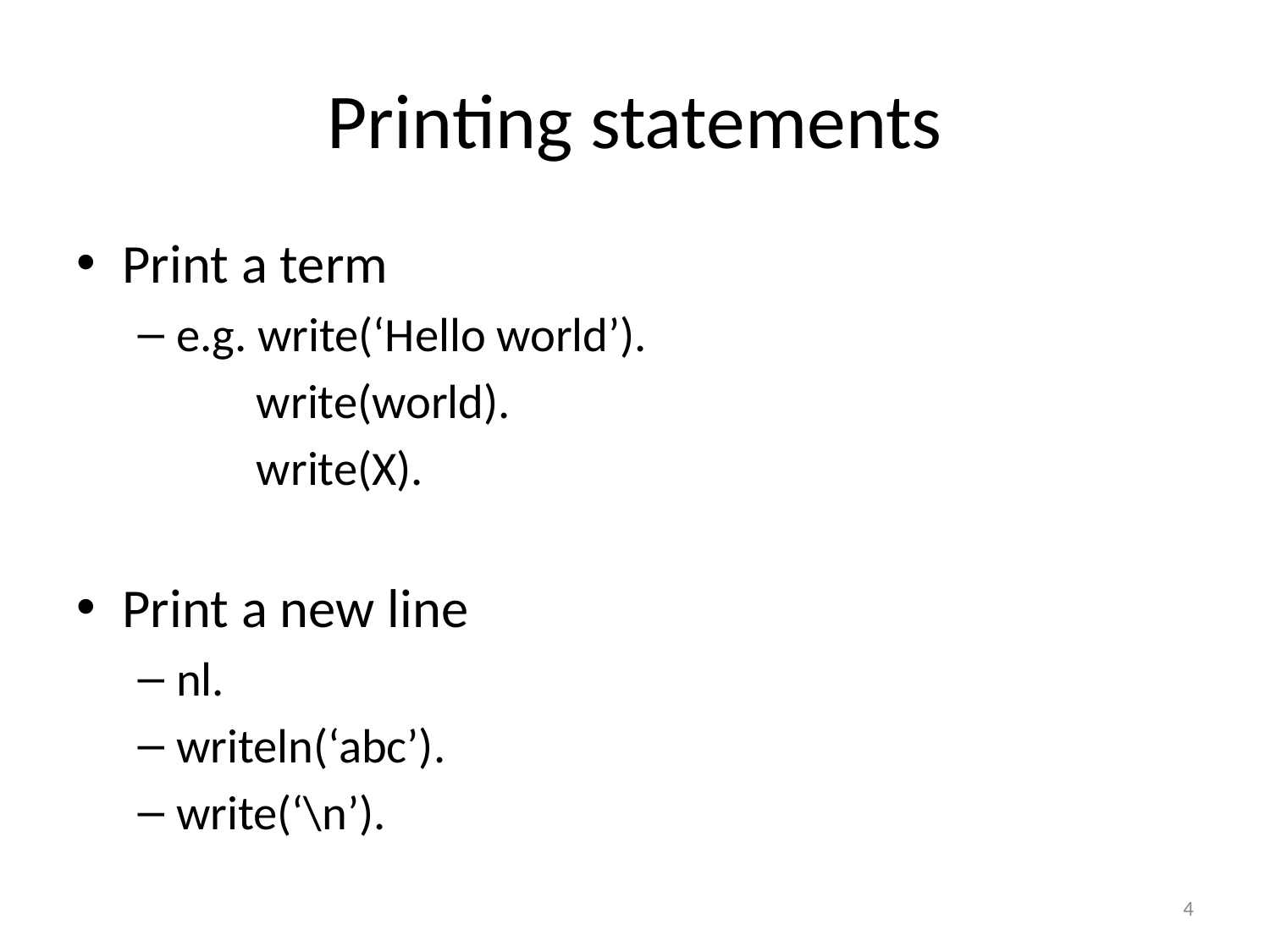

# Printing statements
Print a term
e.g. write(‘Hello world’).
           write(world).
           write(X).

Print a new line
nl.
writeln(‘abc’).
write(‘\n’).

4